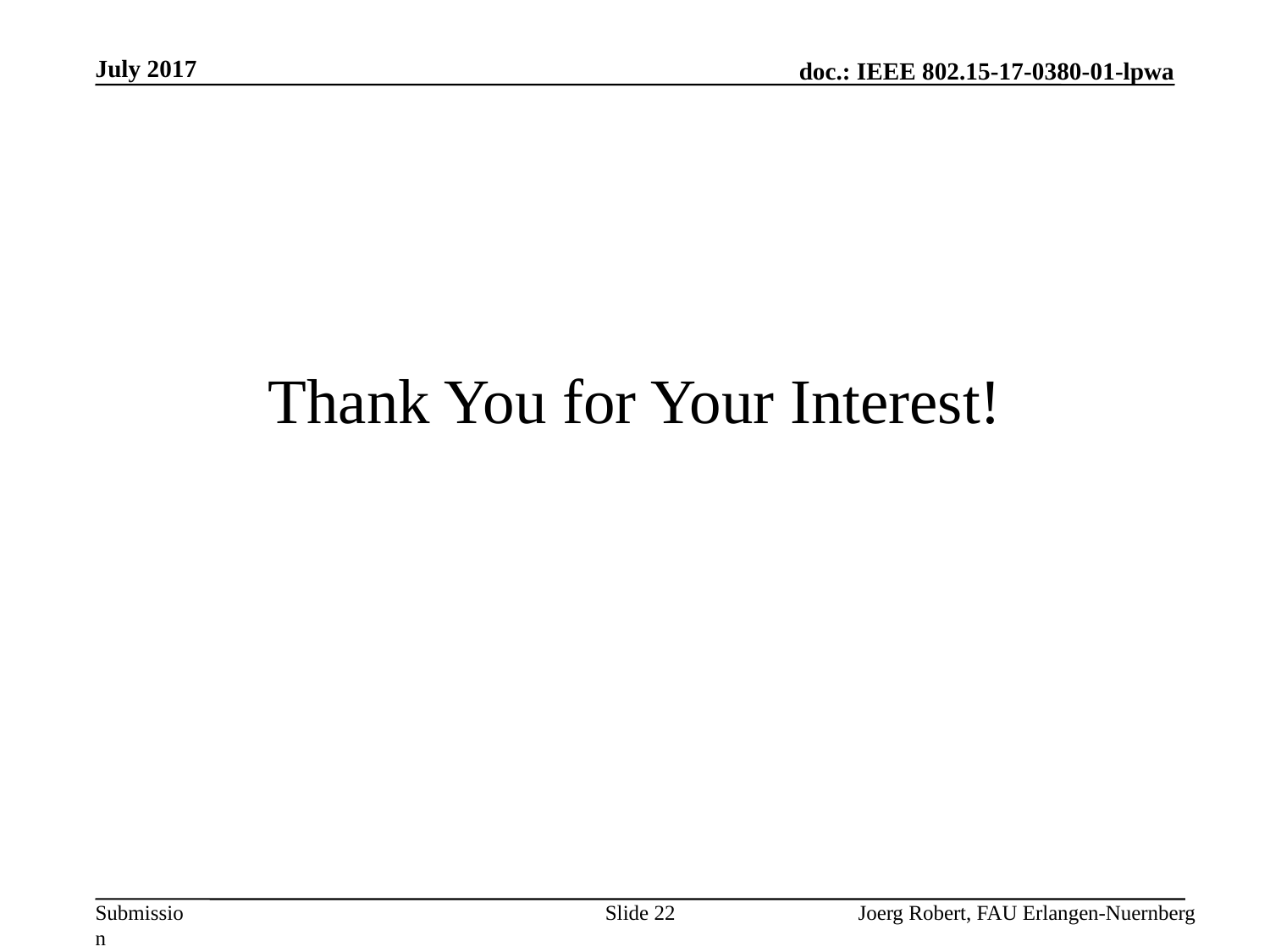

July 2017
# Thank You for Your Interest!

Slide 22
Joerg Robert, FAU Erlangen-Nuernberg